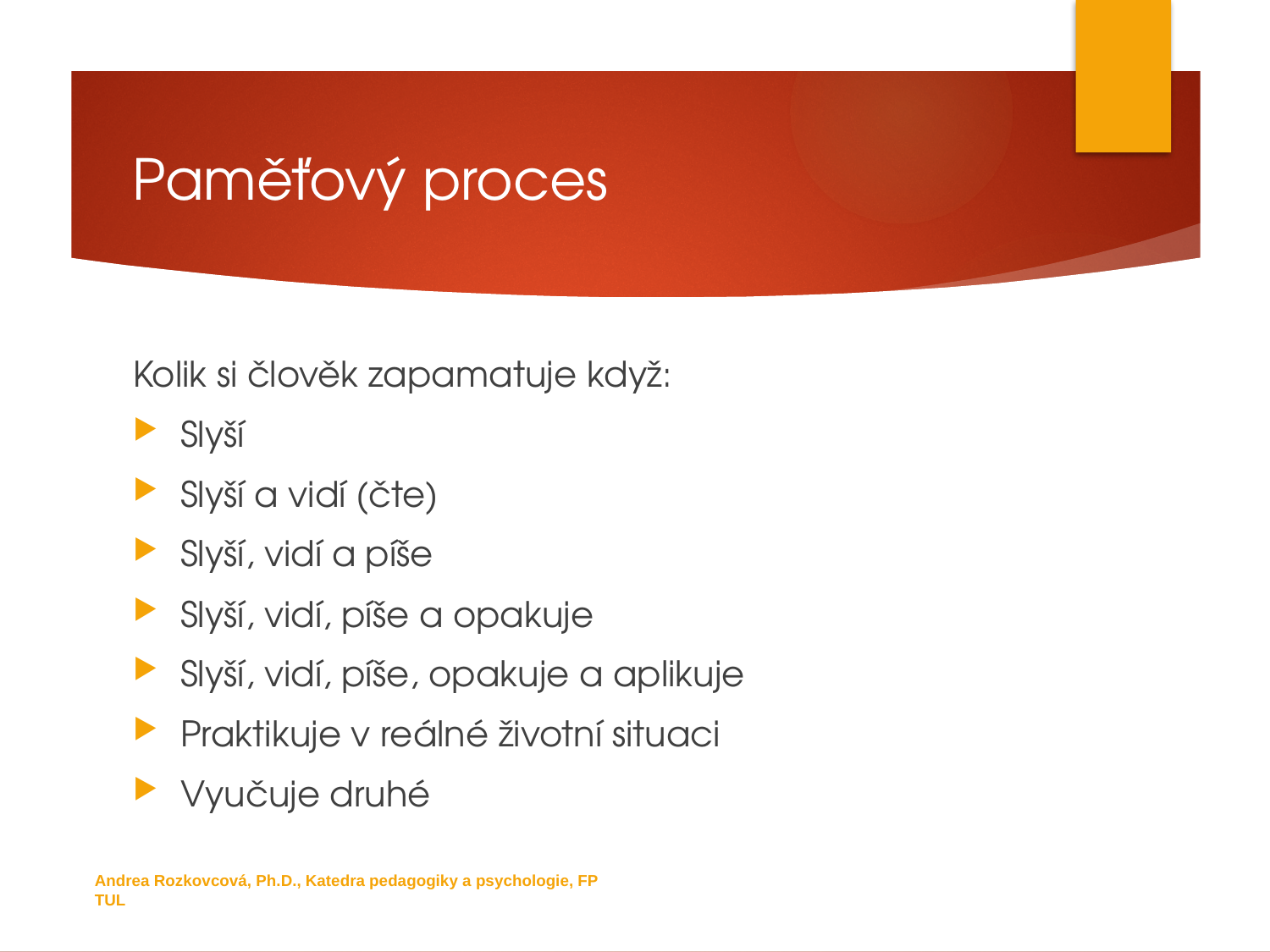

# Paměťový proces
Kolik si člověk zapamatuje když:
Slyší
Slyší a vidí (čte)
Slyší, vidí a píše
Slyší, vidí, píše a opakuje
Slyší, vidí, píše, opakuje a aplikuje
Praktikuje v reálné životní situaci
Vyučuje druhé

Andrea Rozkovcová, Ph.D., Katedra pedagogiky a psychologie, FP TUL